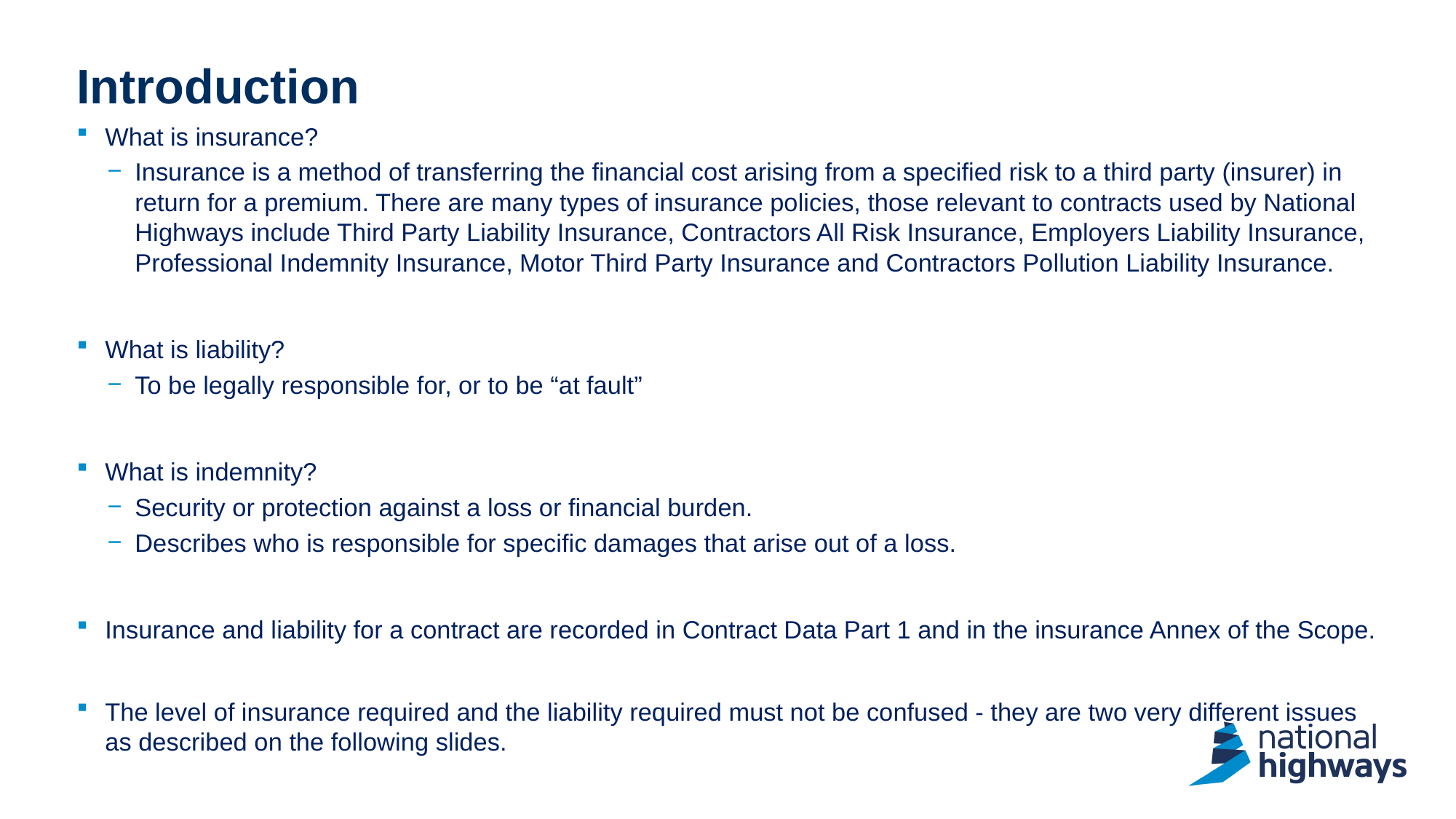

# Introduction
What is insurance?
Insurance is a method of transferring the financial cost arising from a specified risk to a third party (insurer) in return for a premium. There are many types of insurance policies, those relevant to contracts used by National Highways include Third Party Liability Insurance, Contractors All Risk Insurance, Employers Liability Insurance, Professional Indemnity Insurance, Motor Third Party Insurance and Contractors Pollution Liability Insurance.

What is liability?
To be legally responsible for, or to be “at fault”

What is indemnity?
Security or protection against a loss or financial burden.
Describes who is responsible for specific damages that arise out of a loss.

Insurance and liability for a contract are recorded in Contract Data Part 1 and in the insurance Annex of the Scope.

The level of insurance required and the liability required must not be confused - they are two very different issues as described on the following slides.